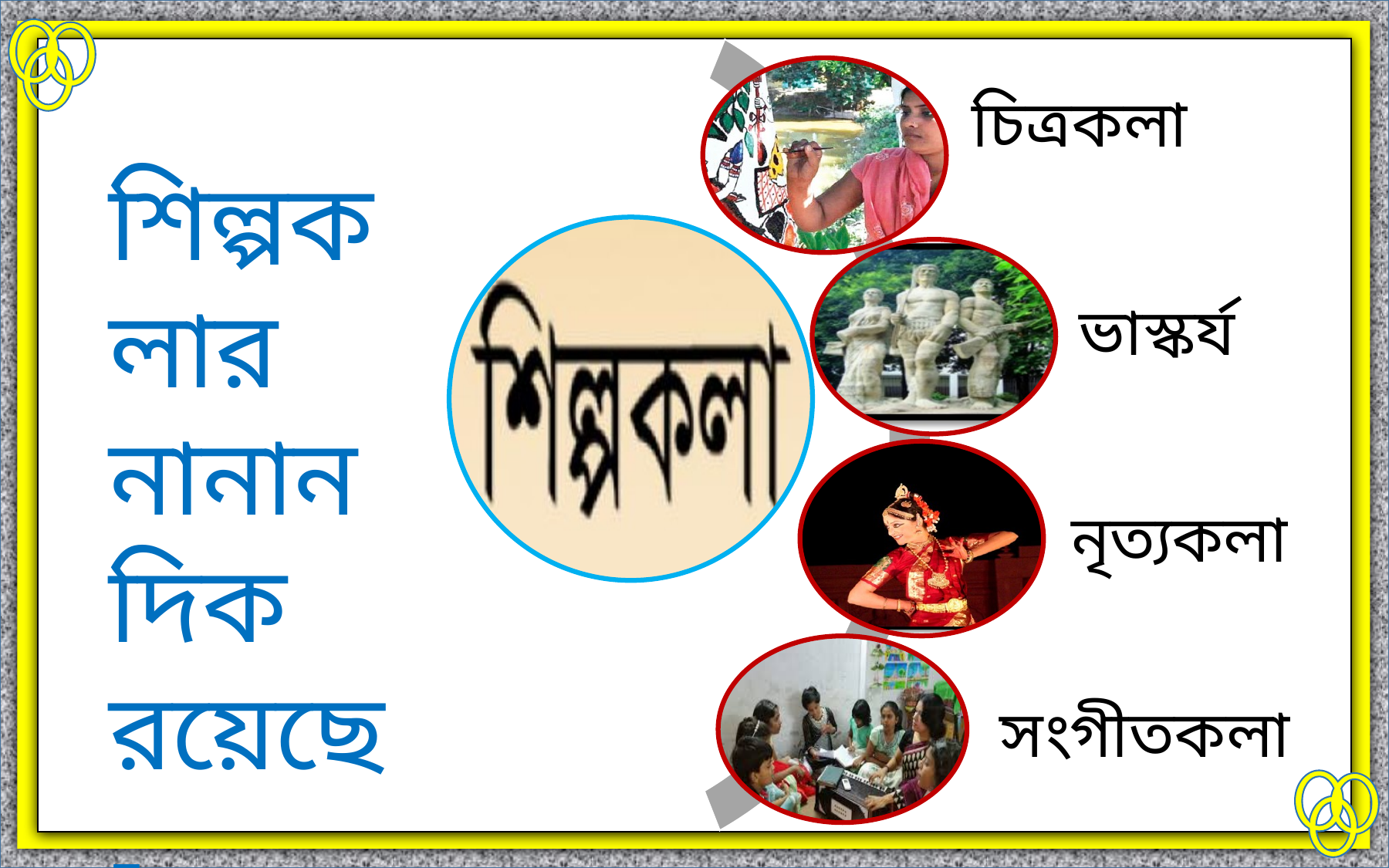

চিত্রকলা
ভাস্কর্য
নৃত্যকলা
শিল্পকলার নানান দিক রয়েছে -

সংগীতকলা